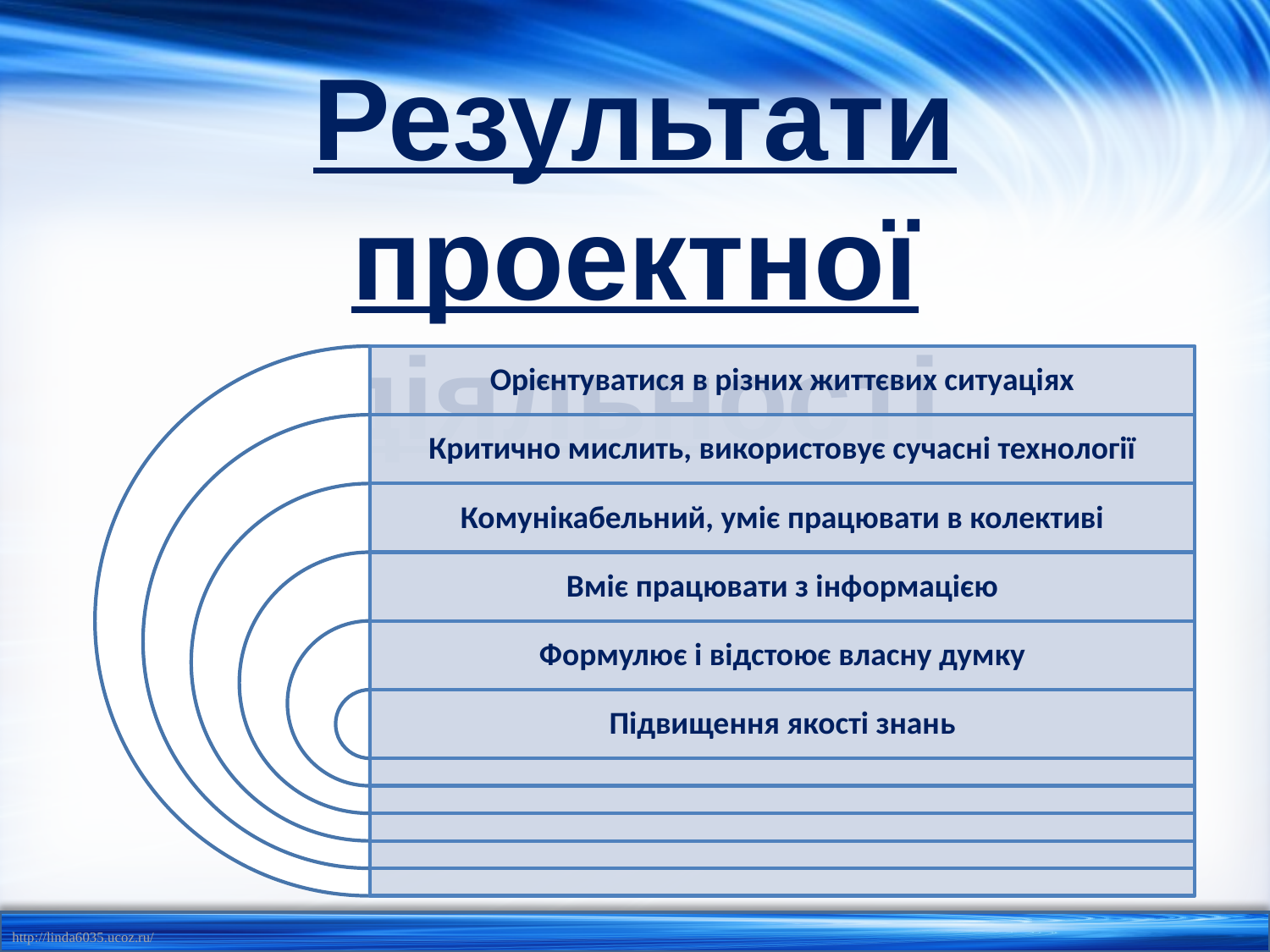

# Результати проектної діяльності
Орієнтуватися в різних життєвих ситуаціях
Критично мислить, використовує сучасні технології
Комунікабельний, уміє працювати в колективі
Вміє працювати з інформацією
Формулює і відстоює власну думку
Підвищення якості знань